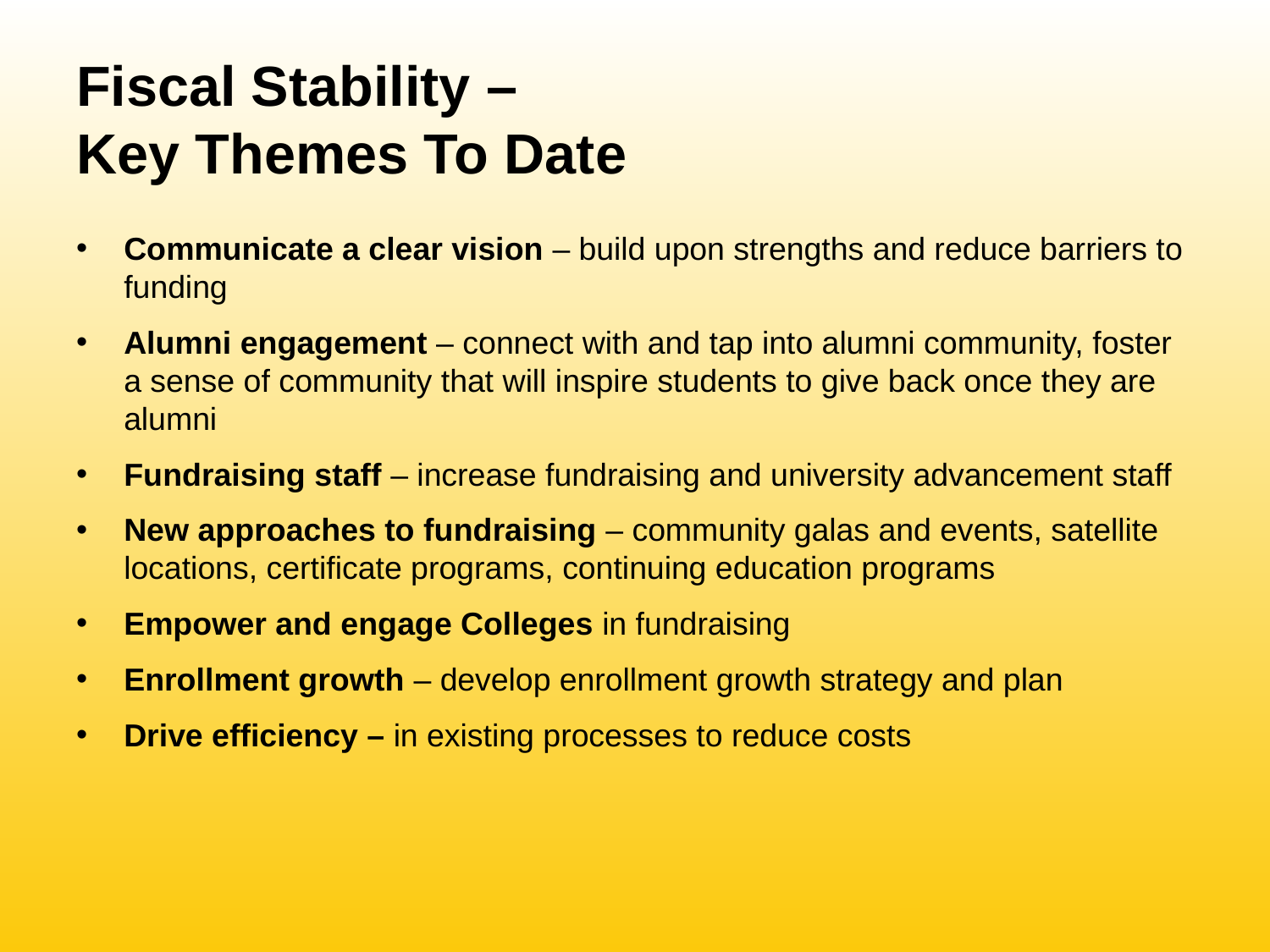

# Fiscal Stability – Key Themes To Date
Communicate a clear vision – build upon strengths and reduce barriers to funding
Alumni engagement – connect with and tap into alumni community, foster a sense of community that will inspire students to give back once they are alumni
Fundraising staff – increase fundraising and university advancement staff
New approaches to fundraising – community galas and events, satellite locations, certificate programs, continuing education programs
Empower and engage Colleges in fundraising
Enrollment growth – develop enrollment growth strategy and plan
Drive efficiency – in existing processes to reduce costs